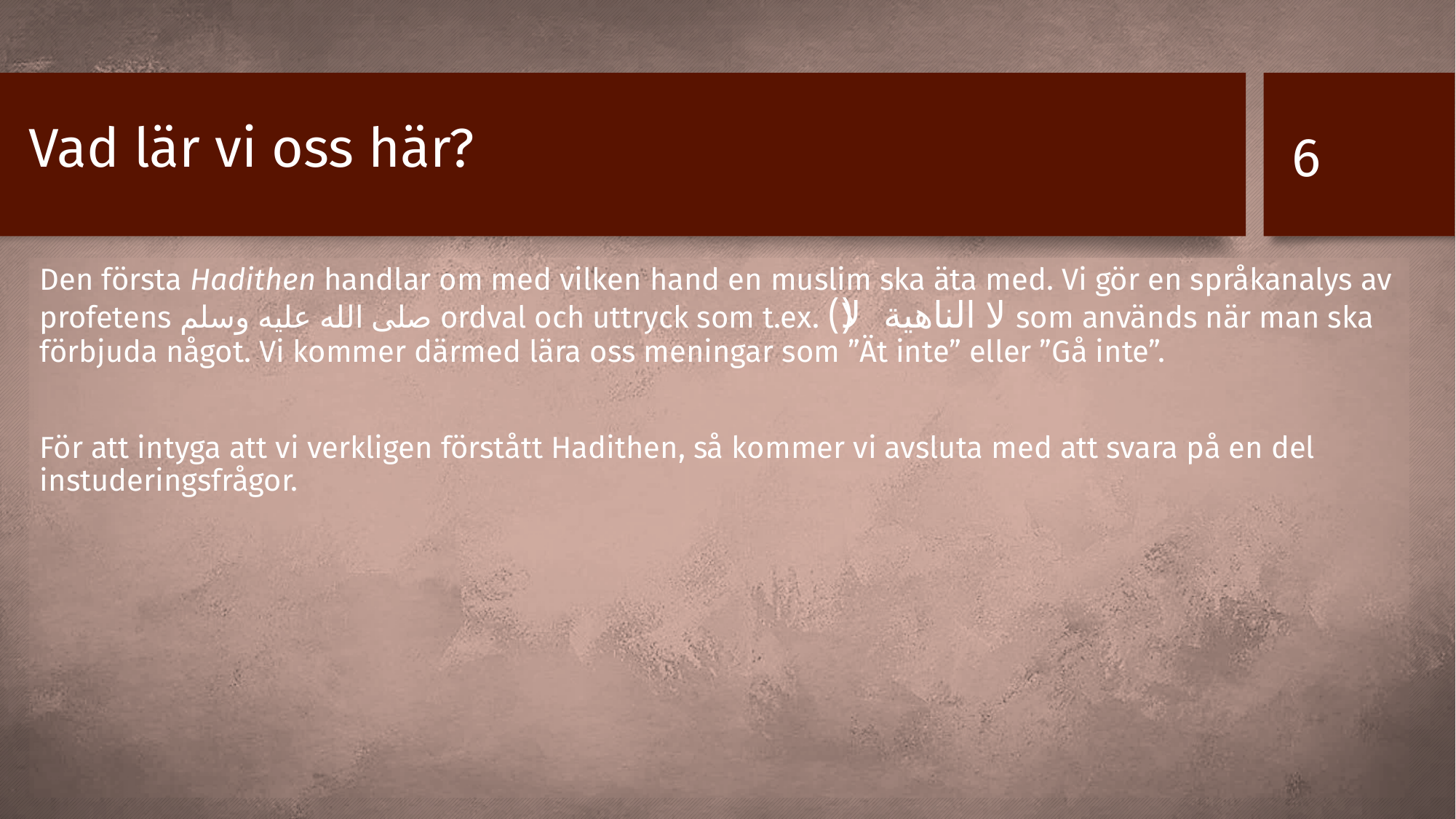

# Vad lär vi oss här?
6
Den första Hadithen handlar om med vilken hand en muslim ska äta med. Vi gör en språkanalys av profetens صلى الله عليه وسلم ordval och uttryck som t.ex. لا الناهية (لا) som används när man ska förbjuda något. Vi kommer därmed lära oss meningar som ”Ät inte” eller ”Gå inte”.

För att intyga att vi verkligen förstått Hadithen, så kommer vi avsluta med att svara på en del instuderingsfrågor.